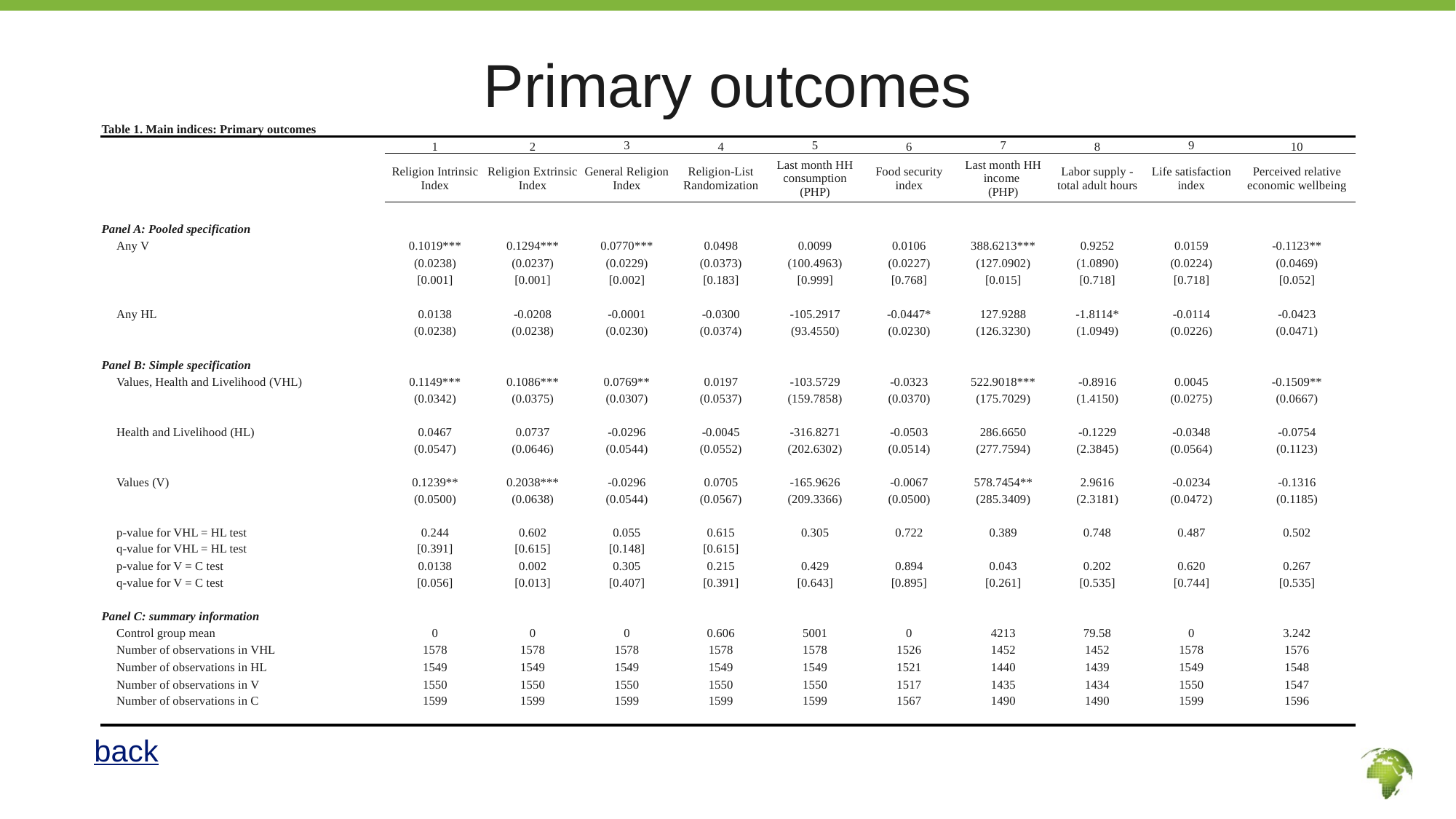

# Primary outcomes
| Table 1. Main indices: Primary outcomes |  |  |  |  |  |  |  |  |  |  |
| --- | --- | --- | --- | --- | --- | --- | --- | --- | --- | --- |
|  | 1 | 2 | 3 | 4 | 5 | 6 | 7 | 8 | 9 | 10 |
|  | Religion Intrinsic Index | Religion Extrinsic Index | General Religion Index | Religion-List Randomization | Last month HH consumption (PHP) | Food security index | Last month HH income (PHP) | Labor supply - total adult hours | Life satisfaction index | Perceived relative economic wellbeing |
|  |  |  |  |  |  |  |  |  |  |  |
| Panel A: Pooled specification |  |  |  |  |  |  |  |  |  |  |
| Any V | 0.1019\*\*\* | 0.1294\*\*\* | 0.0770\*\*\* | 0.0498 | 0.0099 | 0.0106 | 388.6213\*\*\* | 0.9252 | 0.0159 | -0.1123\*\* |
|  | (0.0238) | (0.0237) | (0.0229) | (0.0373) | (100.4963) | (0.0227) | (127.0902) | (1.0890) | (0.0224) | (0.0469) |
|  | [0.001] | [0.001] | [0.002] | [0.183] | [0.999] | [0.768] | [0.015] | [0.718] | [0.718] | [0.052] |
|  |  |  |  |  |  |  |  |  |  |  |
| Any HL | 0.0138 | -0.0208 | -0.0001 | -0.0300 | -105.2917 | -0.0447\* | 127.9288 | -1.8114\* | -0.0114 | -0.0423 |
|  | (0.0238) | (0.0238) | (0.0230) | (0.0374) | (93.4550) | (0.0230) | (126.3230) | (1.0949) | (0.0226) | (0.0471) |
|  |  |  |  |  |  |  |  |  |  |  |
| Panel B: Simple specification |  |  |  |  |  |  |  |  |  |  |
| Values, Health and Livelihood (VHL) | 0.1149\*\*\* | 0.1086\*\*\* | 0.0769\*\* | 0.0197 | -103.5729 | -0.0323 | 522.9018\*\*\* | -0.8916 | 0.0045 | -0.1509\*\* |
|  | (0.0342) | (0.0375) | (0.0307) | (0.0537) | (159.7858) | (0.0370) | (175.7029) | (1.4150) | (0.0275) | (0.0667) |
|  |  |  |  |  |  |  |  |  |  |  |
| Health and Livelihood (HL) | 0.0467 | 0.0737 | -0.0296 | -0.0045 | -316.8271 | -0.0503 | 286.6650 | -0.1229 | -0.0348 | -0.0754 |
|  | (0.0547) | (0.0646) | (0.0544) | (0.0552) | (202.6302) | (0.0514) | (277.7594) | (2.3845) | (0.0564) | (0.1123) |
|  |  |  |  |  |  |  |  |  |  |  |
| Values (V) | 0.1239\*\* | 0.2038\*\*\* | -0.0296 | 0.0705 | -165.9626 | -0.0067 | 578.7454\*\* | 2.9616 | -0.0234 | -0.1316 |
|  | (0.0500) | (0.0638) | (0.0544) | (0.0567) | (209.3366) | (0.0500) | (285.3409) | (2.3181) | (0.0472) | (0.1185) |
|  |  |  |  |  |  |  |  |  |  |  |
| p-value for VHL = HL test | 0.244 | 0.602 | 0.055 | 0.615 | 0.305 | 0.722 | 0.389 | 0.748 | 0.487 | 0.502 |
| q-value for VHL = HL test | [0.391] | [0.615] | [0.148] | [0.615] |  |  |  |  |  |  |
| p-value for V = C test | 0.0138 | 0.002 | 0.305 | 0.215 | 0.429 | 0.894 | 0.043 | 0.202 | 0.620 | 0.267 |
| q-value for V = C test | [0.056] | [0.013] | [0.407] | [0.391] | [0.643] | [0.895] | [0.261] | [0.535] | [0.744] | [0.535] |
|  |  |  |  |  |  |  |  |  |  |  |
| Panel C: summary information |  |  |  |  |  |  |  |  |  |  |
| Control group mean | 0 | 0 | 0 | 0.606 | 5001 | 0 | 4213 | 79.58 | 0 | 3.242 |
| Number of observations in VHL | 1578 | 1578 | 1578 | 1578 | 1578 | 1526 | 1452 | 1452 | 1578 | 1576 |
| Number of observations in HL | 1549 | 1549 | 1549 | 1549 | 1549 | 1521 | 1440 | 1439 | 1549 | 1548 |
| Number of observations in V | 1550 | 1550 | 1550 | 1550 | 1550 | 1517 | 1435 | 1434 | 1550 | 1547 |
| Number of observations in C | 1599 | 1599 | 1599 | 1599 | 1599 | 1567 | 1490 | 1490 | 1599 | 1596 |
|  |  |  |  |  |  |  |  |  |  |  |
back